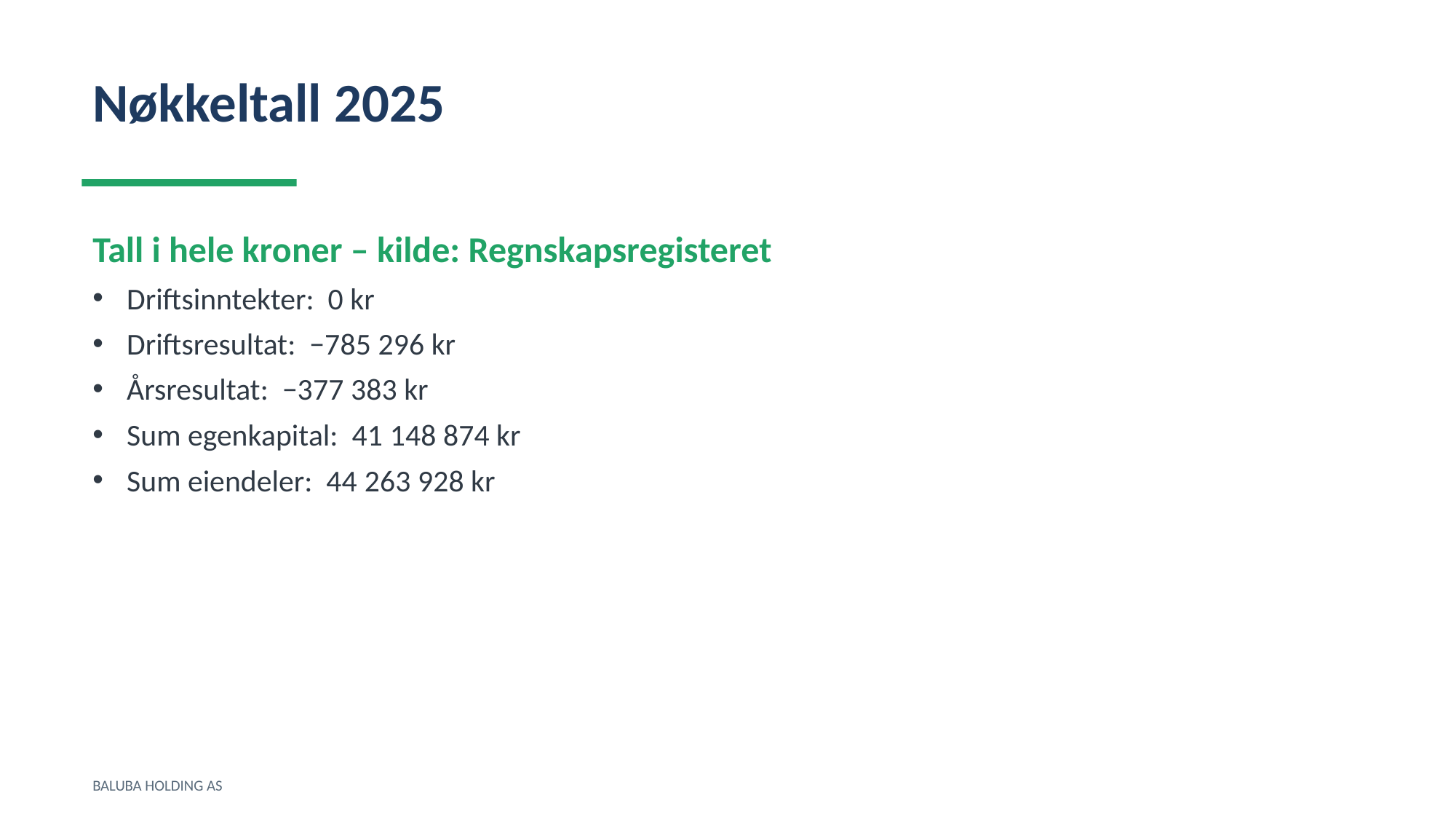

Nøkkeltall 2025

Tall i hele kroner – kilde: Regnskapsregisteret
Driftsinntekter:  0 kr
Driftsresultat:  −785 296 kr
Årsresultat:  −377 383 kr
Sum egenkapital:  41 148 874 kr
Sum eiendeler:  44 263 928 kr
BALUBA HOLDING AS